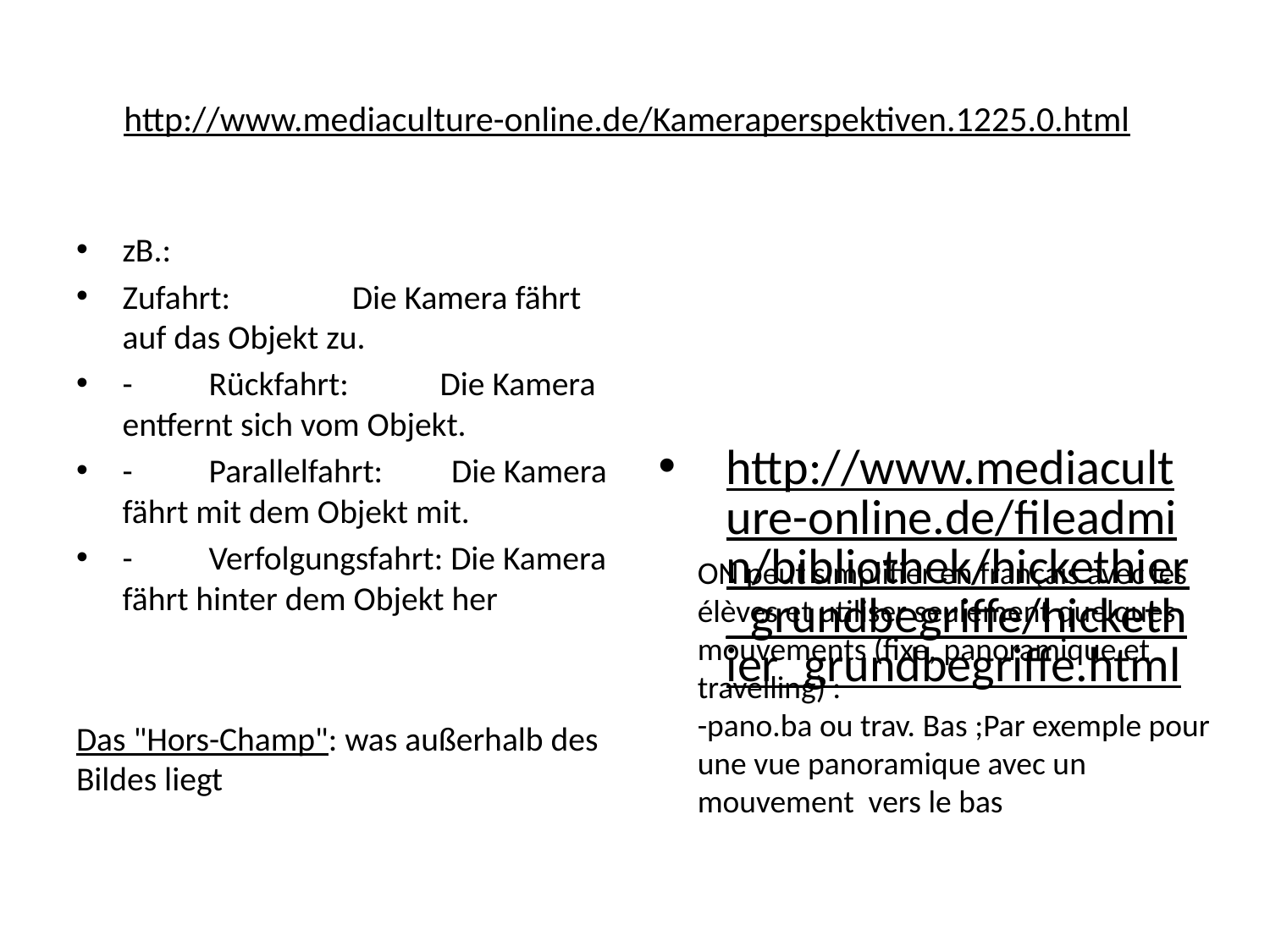

# http://www.mediaculture-online.de/Kameraperspektiven.1225.0.html
zB.:
Zufahrt:                Die Kamera fährt auf das Objekt zu.
-	Rückfahrt:            Die Kamera entfernt sich vom Objekt.
-	Parallelfahrt:         Die Kamera fährt mit dem Objekt mit.
-	Verfolgungsfahrt: Die Kamera fährt hinter dem Objekt her

Das "Hors-Champ": was außerhalb des Bildes liegt

http://www.mediaculture-online.de/fileadmin/bibliothek/hickethier_grundbegriffe/hickethier_grundbegriffe.html

ON peut simplifier en français avec les élèves et utiliser seulement quelques  mouvements (fixe, panoramique et travelling) :
-pano.ba ou trav. Bas ;Par exemple pour une vue panoramique avec un mouvement  vers le bas